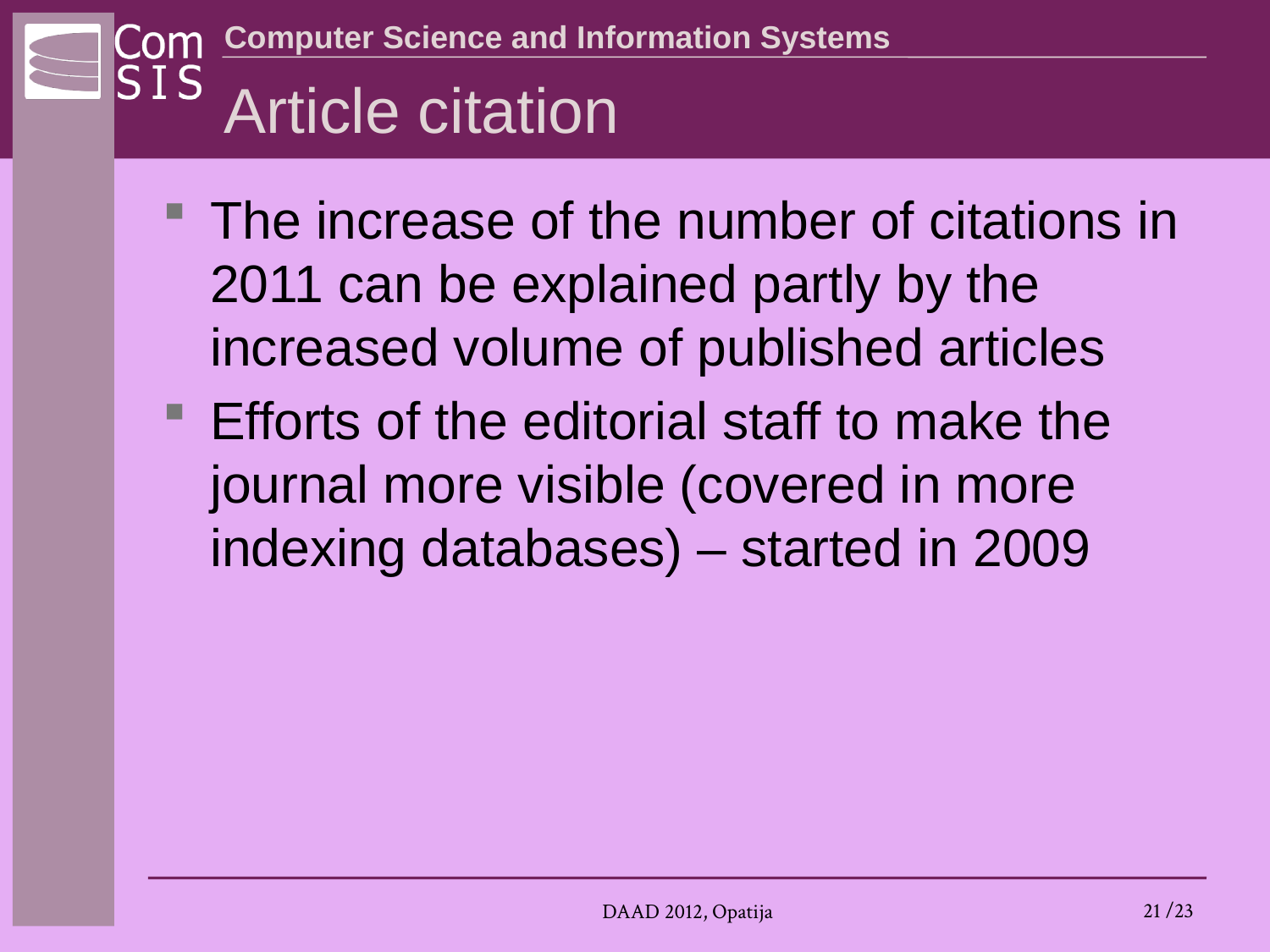

# Article citation
The increase of the number of citations in 2011 can be explained partly by the increased volume of published articles
Efforts of the editorial staff to make the journal more visible (covered in more indexing databases) – started in 2009
DAAD 2012, Opatija
21 /23